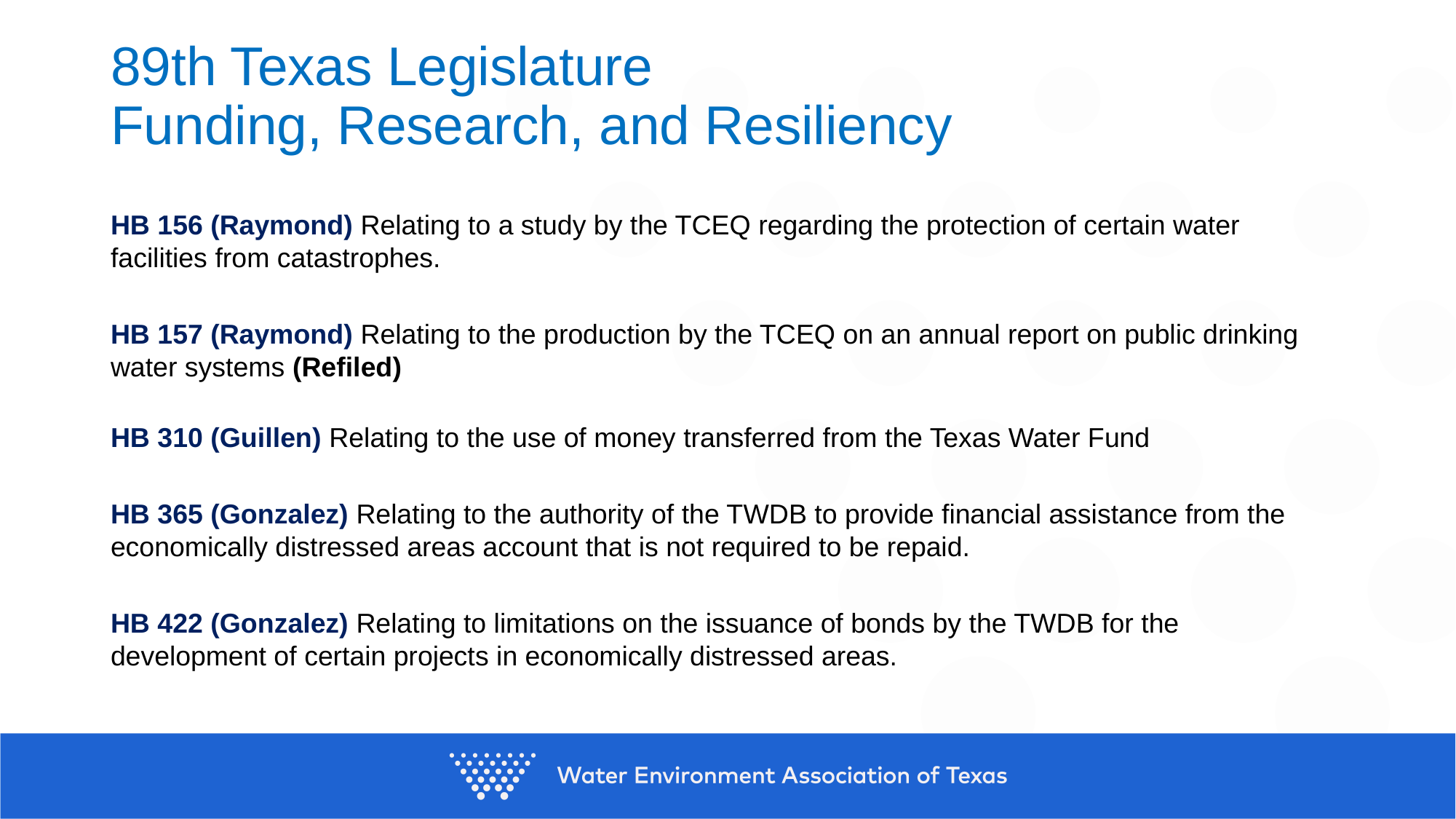

# 89th Texas Legislature Funding, Research, and Resiliency
HB 156 (Raymond) Relating to a study by the TCEQ regarding the protection of certain water facilities from catastrophes.

HB 157 (Raymond) Relating to the production by the TCEQ on an annual report on public drinking water systems (Refiled)
HB 310 (Guillen) Relating to the use of money transferred from the Texas Water Fund

HB 365 (Gonzalez) Relating to the authority of the TWDB to provide financial assistance from the economically distressed areas account that is not required to be repaid.

HB 422 (Gonzalez) Relating to limitations on the issuance of bonds by the TWDB for the development of certain projects in economically distressed areas.